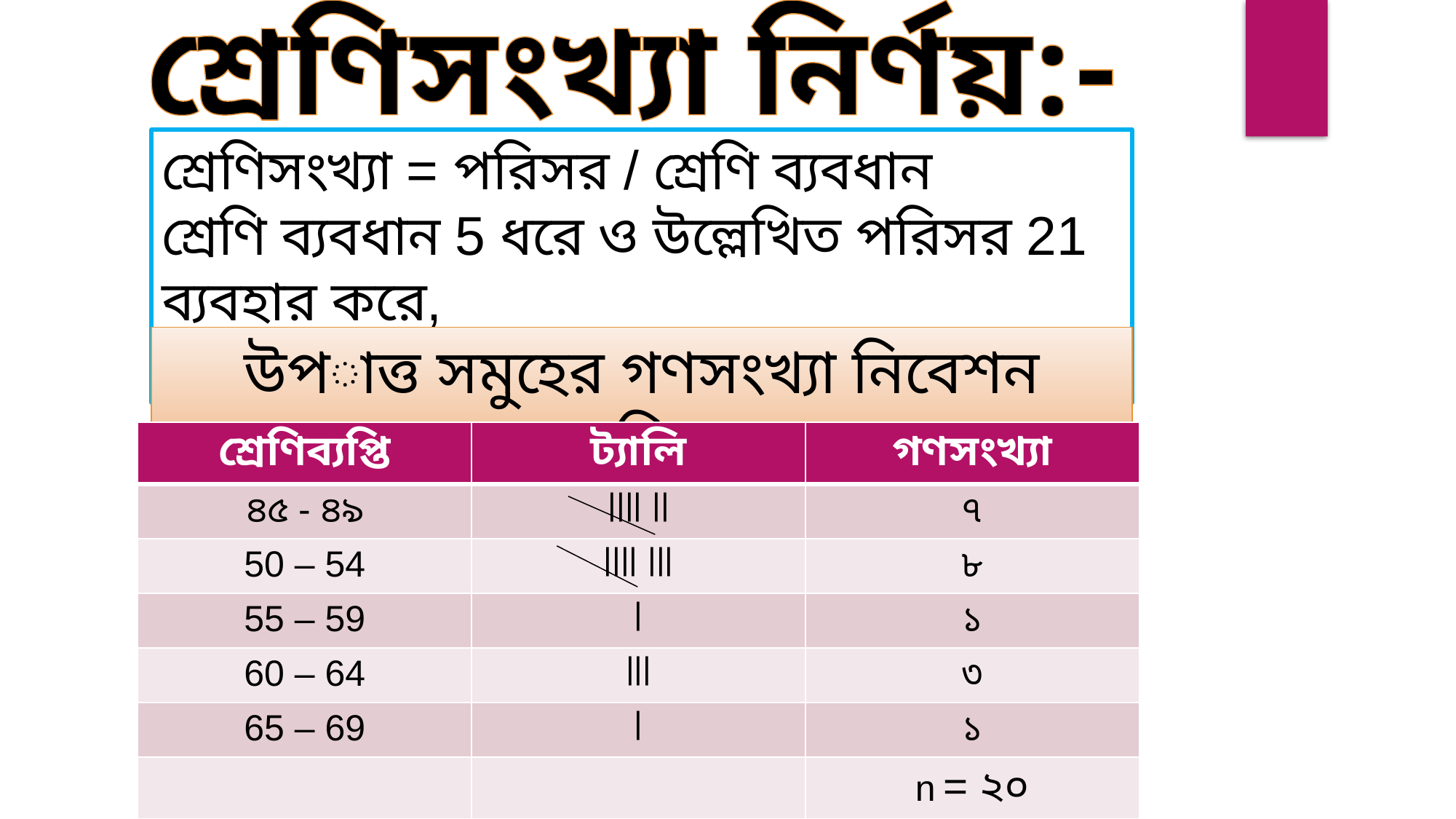

শ্রেণিসংখ্যা নির্ণয়:-
শ্রেণিসংখ্যা = পরিসর / শ্রেণি ব্যবধান
শ্রেণি ব্যবধান 5 ধরে ও উল্লেখিত পরিসর 21 ব্যবহার করে,
শ্রেণিসংখ্যা = ২১/৫ = ৪.২ অর্থাৎ, 5
উপাত্ত সমুহের গণসংখ্যা নিবেশন সারিণ:
| শ্রেণিব্যপ্তি | ট্যালি | গণসংখ্যা |
| --- | --- | --- |
| ৪৫ - ৪৯ | |||| || | ৭ |
| 50 – 54 | |||| ||| | ৮ |
| 55 – 59 | | | ১ |
| 60 – 64 | ||| | ৩ |
| 65 – 69 | | | ১ |
|  |  | n = ২০ |